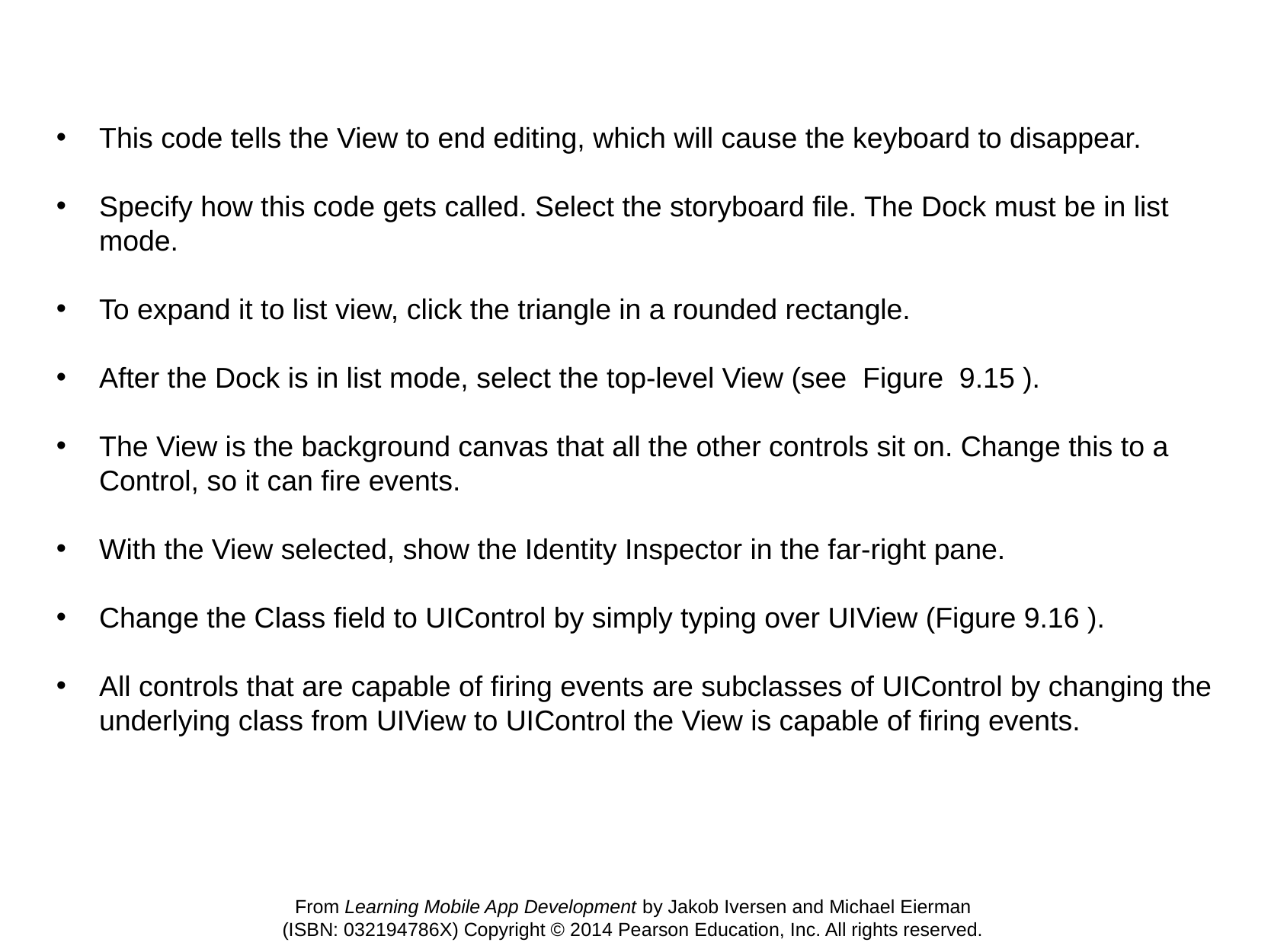

This code tells the View to end editing, which will cause the keyboard to disappear.

Specify how this code gets called. Select the storyboard file. The Dock must be in list mode.

To expand it to list view, click the triangle in a rounded rectangle.

After the Dock is in list mode, select the top-level View (see  Figure  9.15 ).

The View is the background canvas that all the other controls sit on. Change this to a Control, so it can fire events.

With the View selected, show the Identity Inspector in the far-right pane.

Change the Class field to UIControl by simply typing over UIView (Figure 9.16 ).

All controls that are capable of firing events are subclasses of UIControl by changing the underlying class from UIView to UIControl the View is capable of firing events.
From Learning Mobile App Development by Jakob Iversen and Michael Eierman
(ISBN: 032194786X) Copyright © 2014 Pearson Education, Inc. All rights reserved.